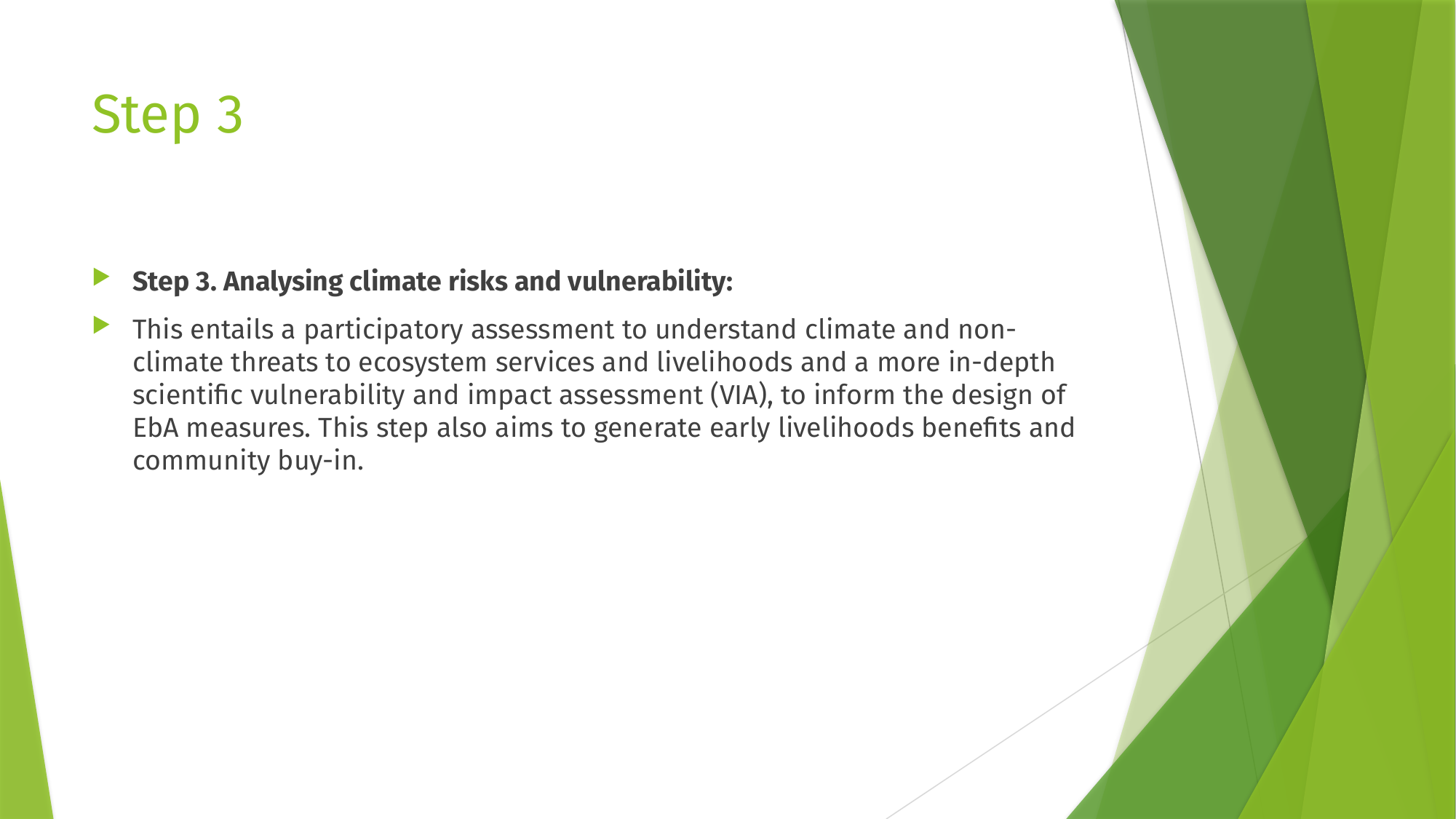

# Step 3
Step 3. Analysing climate risks and vulnerability:
This entails a participatory assessment to understand climate and non-climate threats to ecosystem services and livelihoods and a more in-depth scientific vulnerability and impact assessment (VIA), to inform the design of EbA measures. This step also aims to generate early livelihoods benefits and community buy-in.